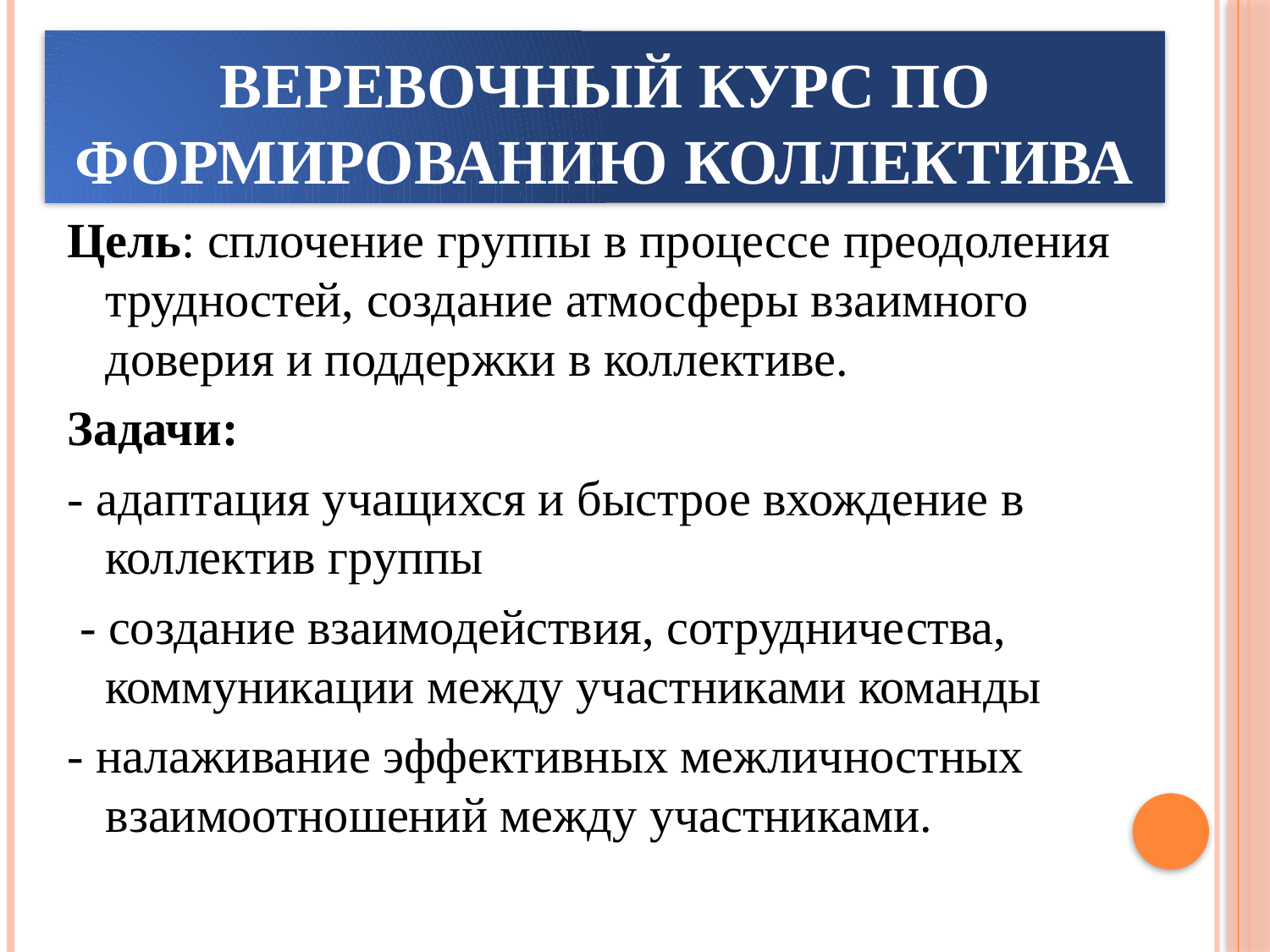

# Веревочный курс по формированию коллектива
Цель: сплочение группы в процессе преодоления трудностей, создание атмосферы взаимного доверия и поддержки в коллективе.
Задачи:
- адаптация учащихся и быстрое вхождение в коллектив группы
 - создание взаимодействия, сотрудничества, коммуникации между участниками команды
- налаживание эффективных межличностных взаимоотношений между участниками.